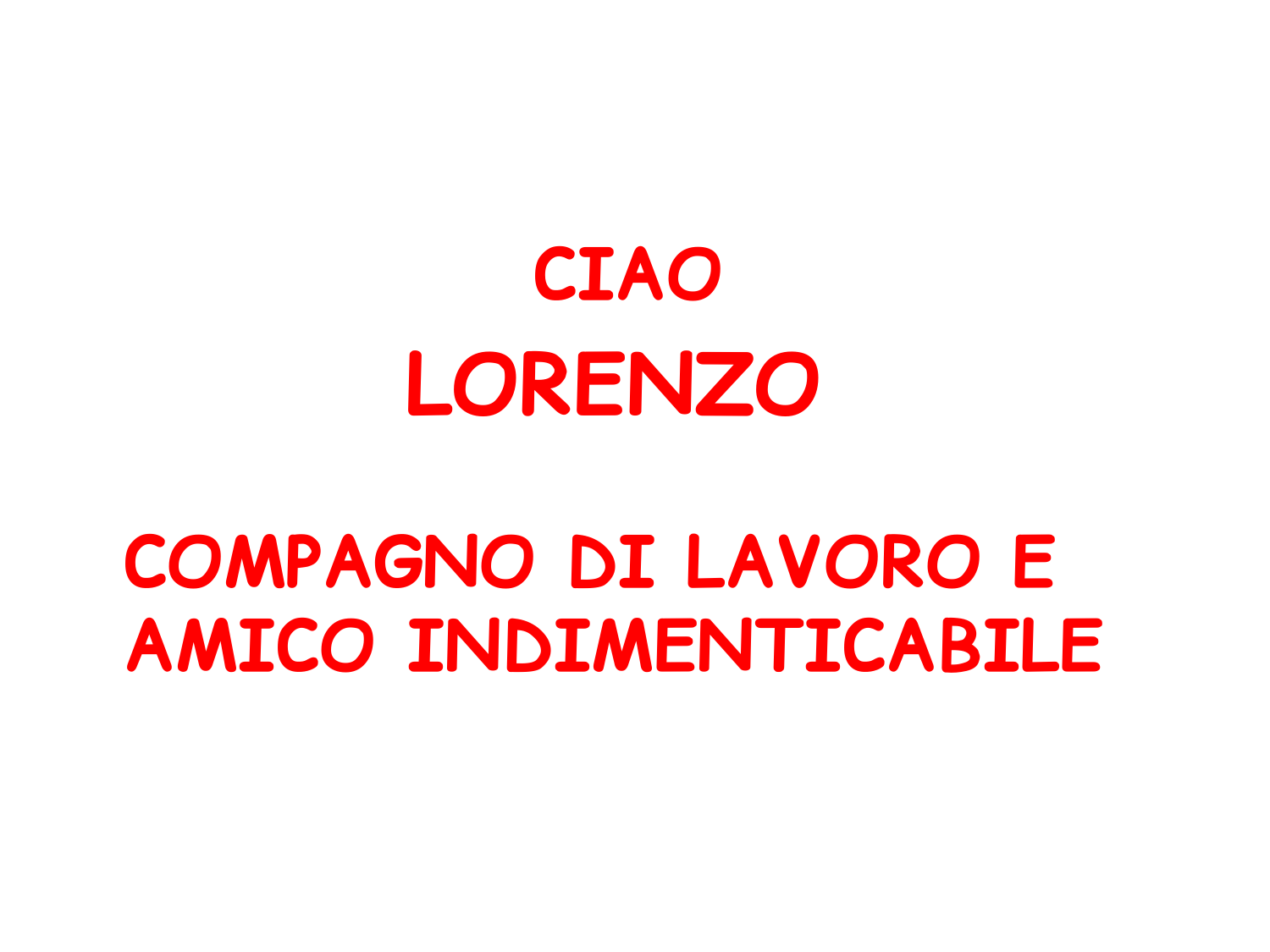

CIAO
         LORENZO
COMPAGNO DI LAVORO E AMICO INDIMENTICABILE